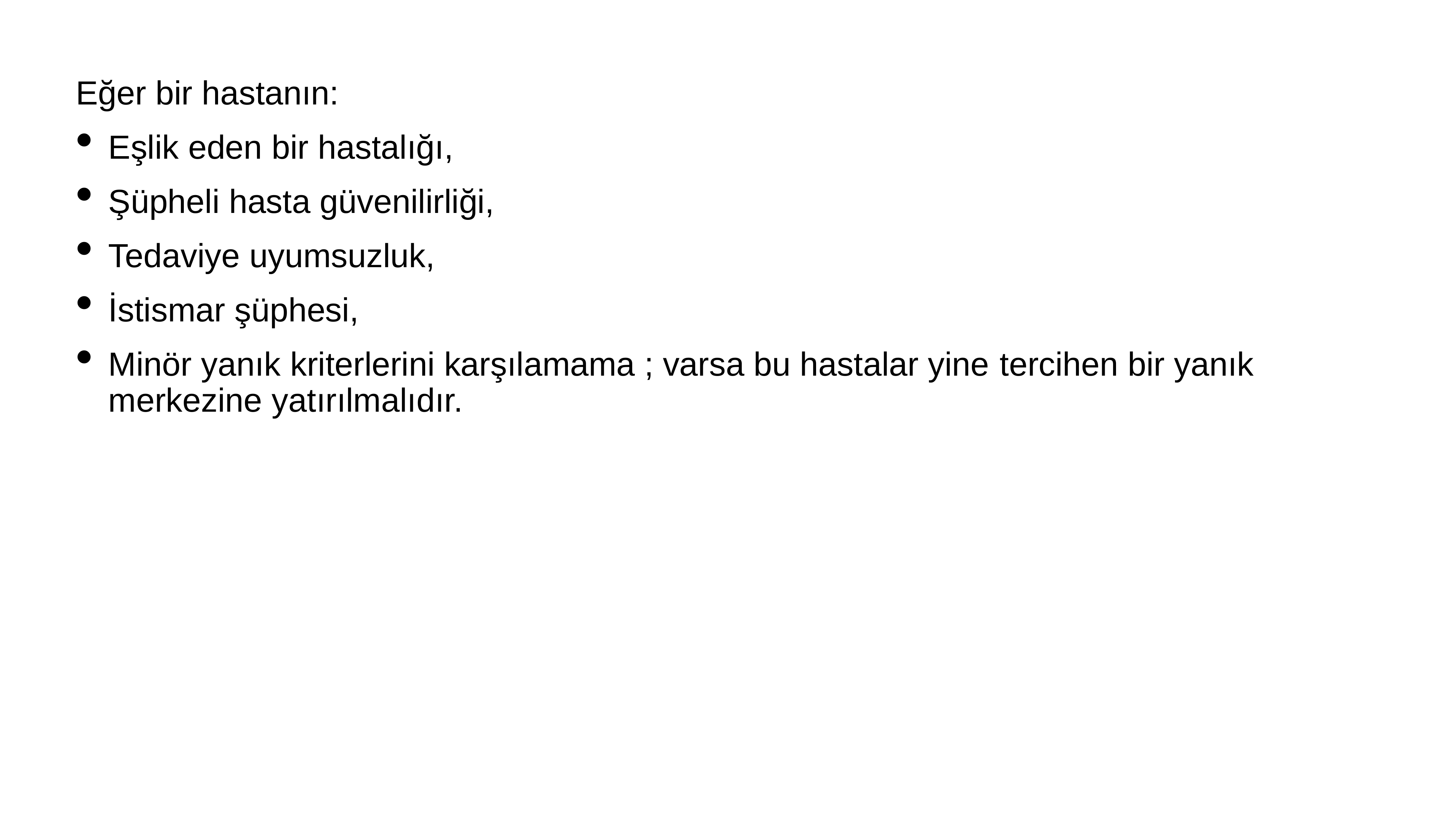

Eğer bir hastanın:
Eşlik eden bir hastalığı,
Şüpheli hasta güvenilirliği,
Tedaviye uyumsuzluk,
İstismar şüphesi,
Minör yanık kriterlerini karşılamama ; varsa bu hastalar yine tercihen bir yanık merkezine yatırılmalıdır.